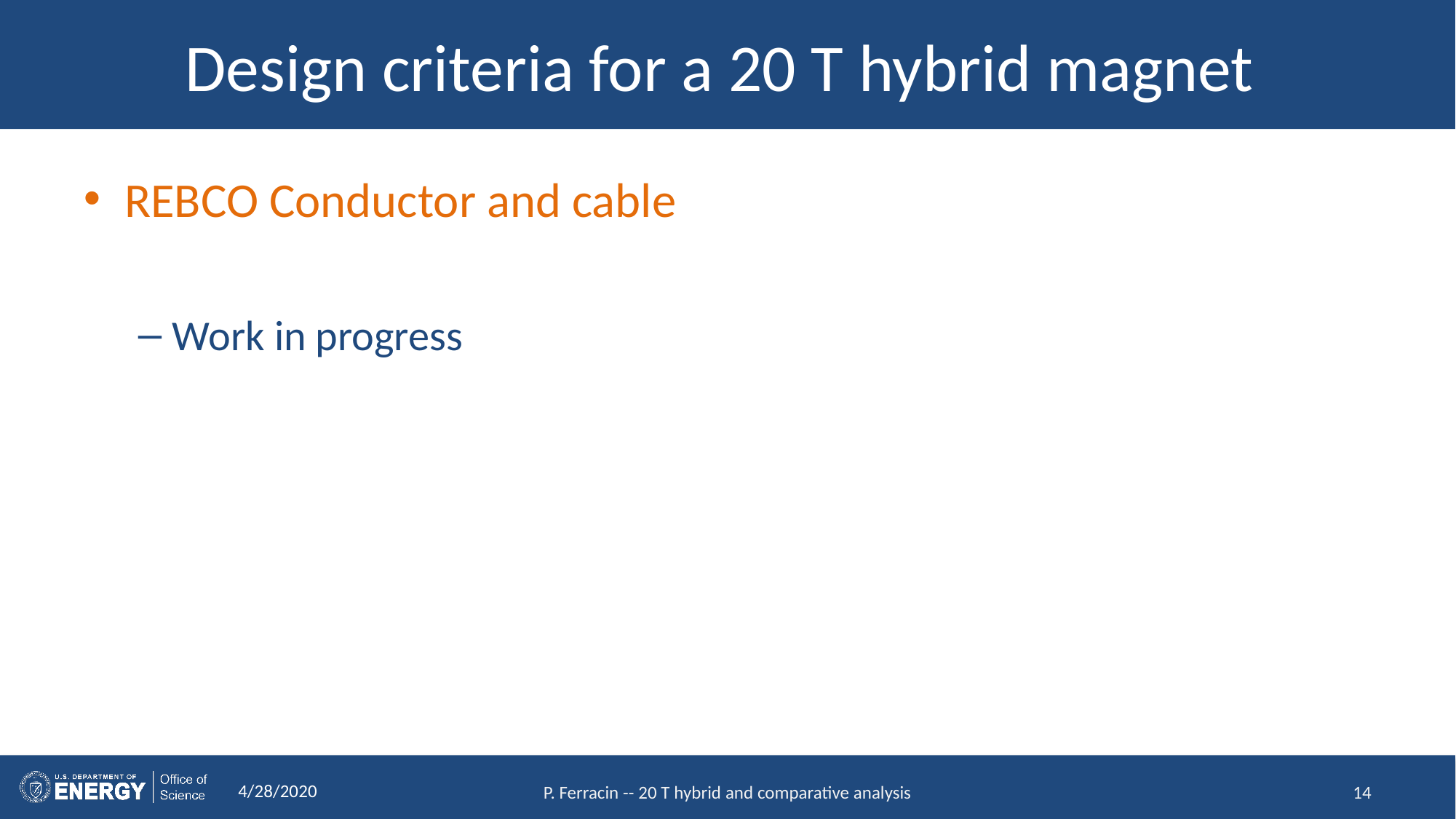

# Design criteria for a 20 T hybrid magnet
REBCO Conductor and cable

Work in progress
4/28/2020
P. Ferracin -- 20 T hybrid and comparative analysis
14